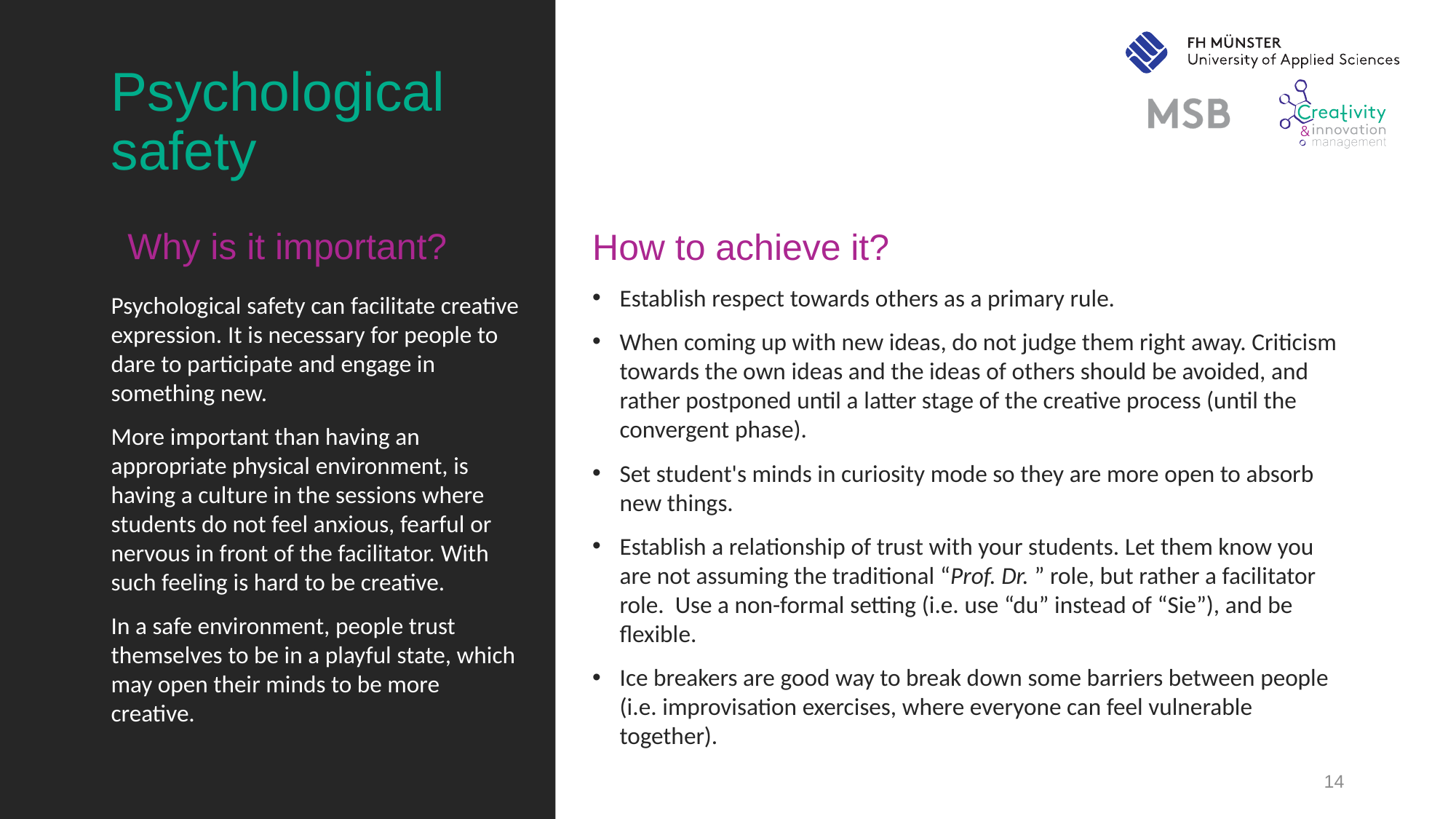

# Psychological safety
Why is it important?
How to achieve it?
Establish respect towards others as a primary rule.
When coming up with new ideas, do not judge them right away. Criticism towards the own ideas and the ideas of others should be avoided, and rather postponed until a latter stage of the creative process (until the convergent phase).
Set student's minds in curiosity mode so they are more open to absorb new things.
Establish a relationship of trust with your students. Let them know you are not assuming the traditional “Prof. Dr. ” role, but rather a facilitator role.  Use a non-formal setting (i.e. use “du” instead of “Sie”), and be flexible.
Ice breakers are good way to break down some barriers between people (i.e. improvisation exercises, where everyone can feel vulnerable together).
Psychological safety can facilitate creative expression. It is necessary for people to dare to participate and engage in something new.
More important than having an appropriate physical environment, is having a culture in the sessions where students do not feel anxious, fearful or nervous in front of the facilitator. With such feeling is hard to be creative.
In a safe environment, people trust themselves to be in a playful state, which may open their minds to be more creative.
14